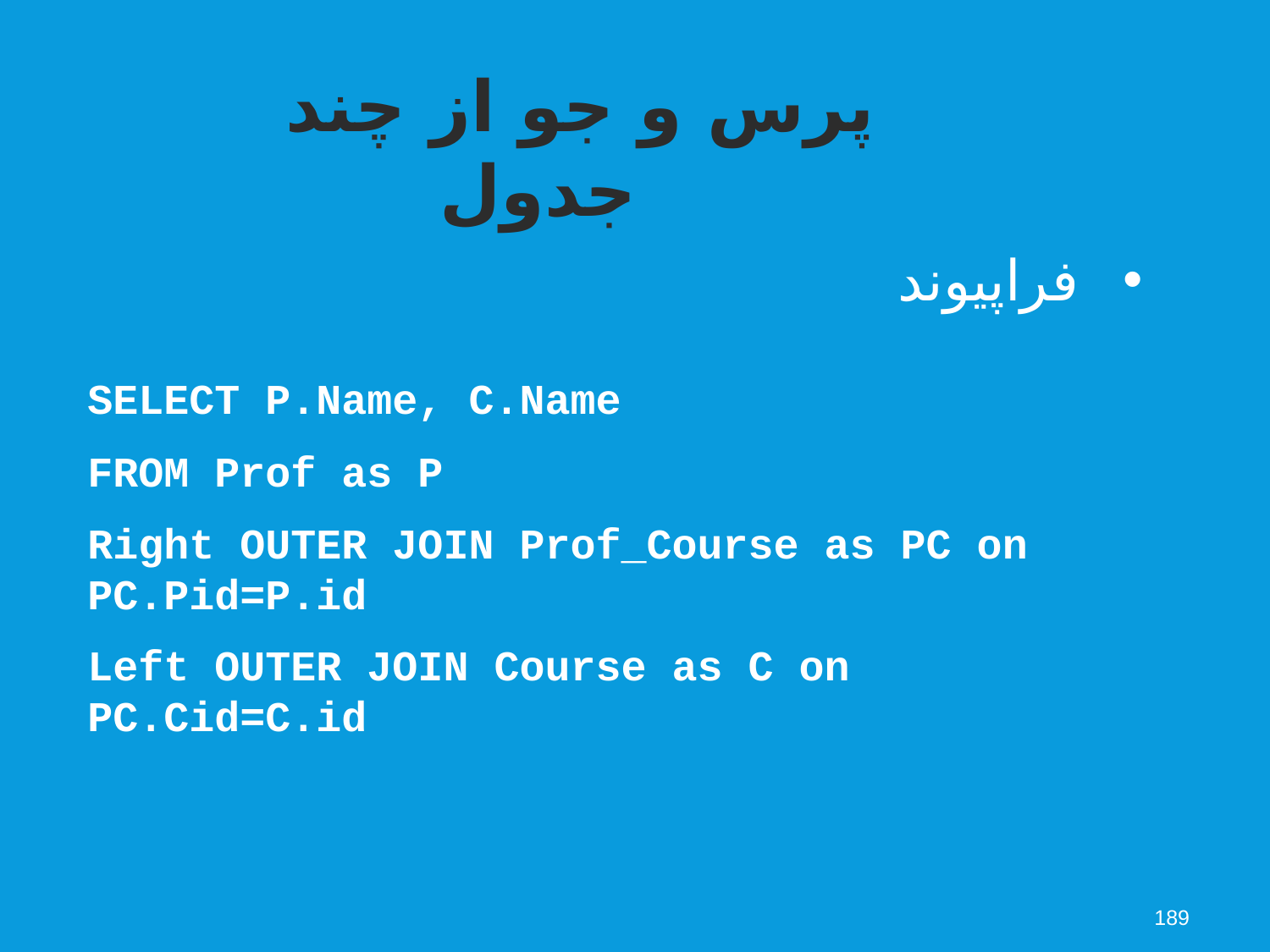

پرس و جو از چند جدول
فراپیوند
SELECT P.Name, C.Name
FROM Prof as P
Right OUTER JOIN Prof_Course as PC on PC.Pid=P.id
Left OUTER JOIN Course as C on PC.Cid=C.id
189